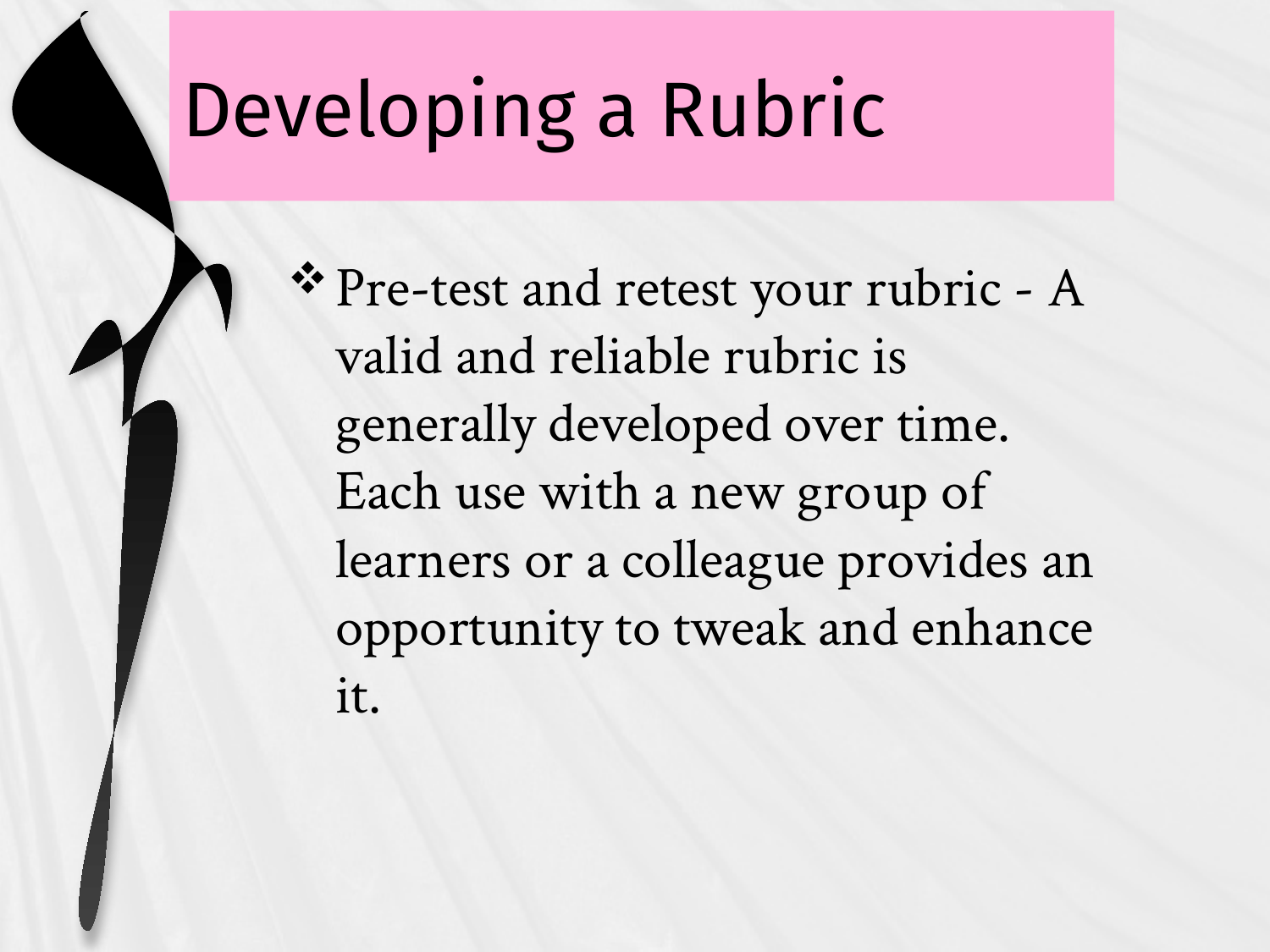

# Developing a Rubric
Pre-test and retest your rubric - A valid and reliable rubric is generally developed over time. Each use with a new group of learners or a colleague provides an opportunity to tweak and enhance it.